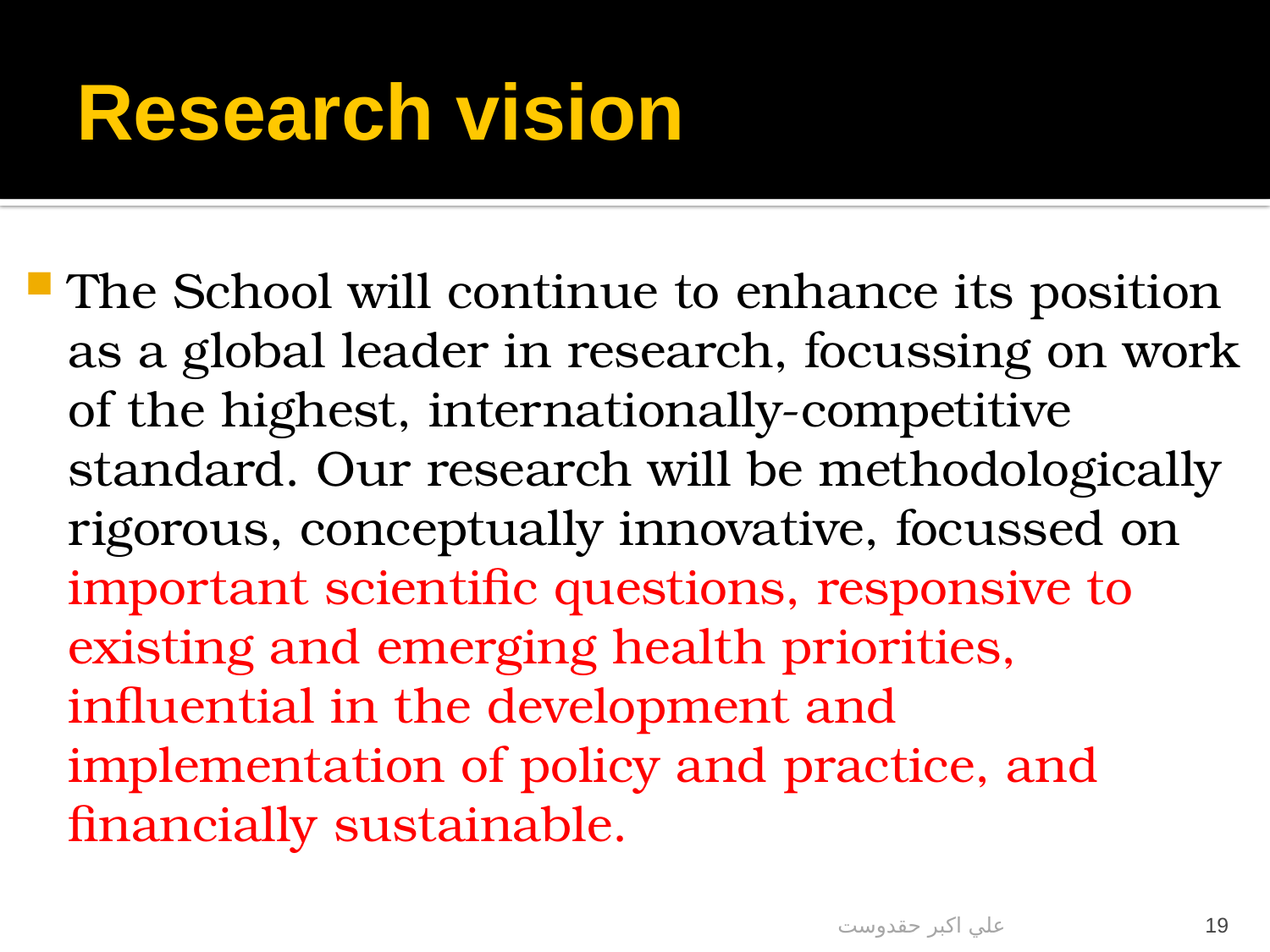

# Research vision
The School will continue to enhance its position as a global leader in research, focussing on work of the highest, internationally-competitive standard. Our research will be methodologically rigorous, conceptually innovative, focussed on important scientific questions, responsive to existing and emerging health priorities, influential in the development and implementation of policy and practice, and financially sustainable.
علي اكبر حقدوست
19